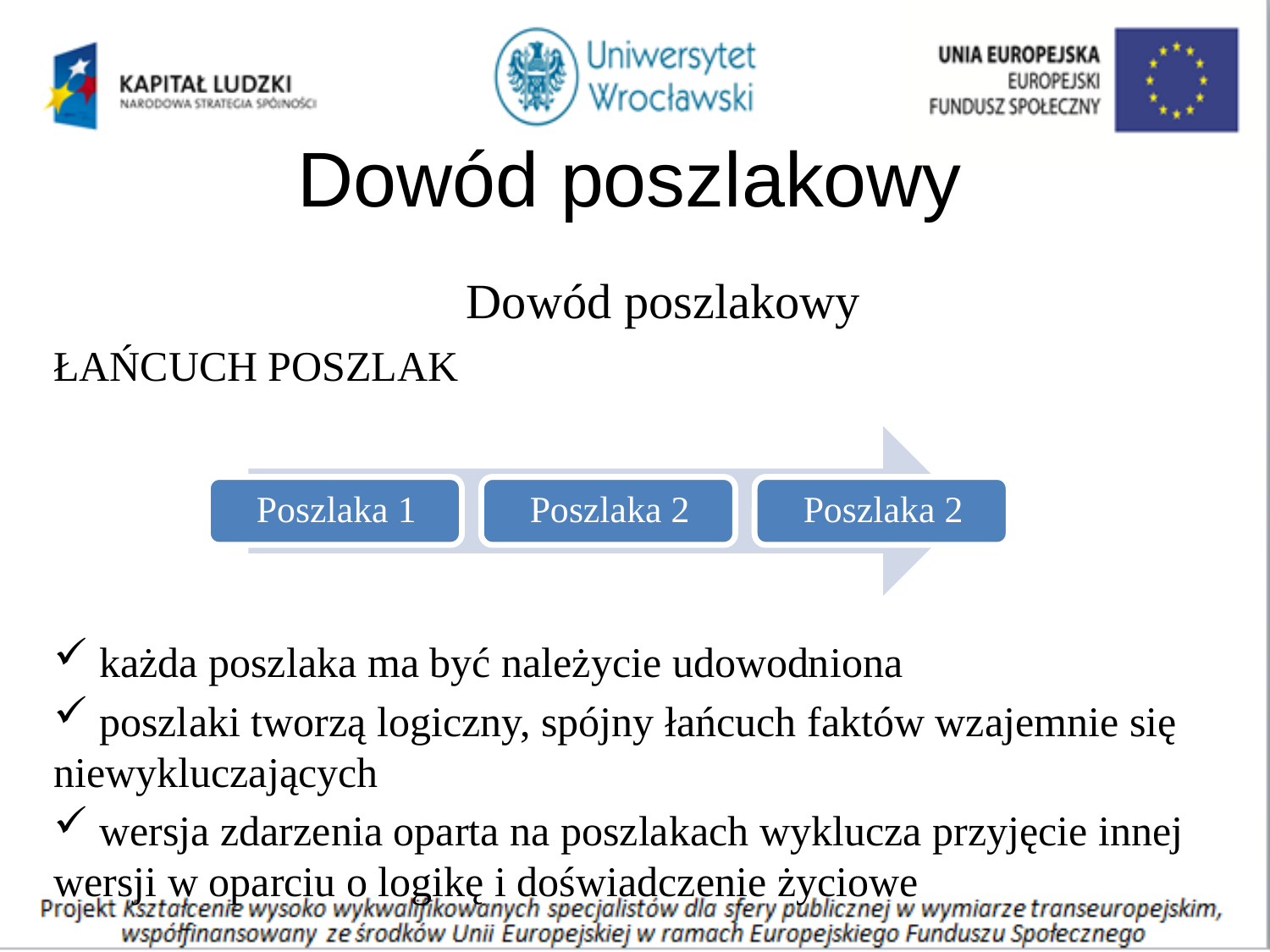

# Dowód poszlakowy
				Dowód poszlakowy
ŁAŃCUCH POSZLAK

 każda poszlaka ma być należycie udowodniona
 poszlaki tworzą logiczny, spójny łańcuch faktów wzajemnie się niewykluczających
 wersja zdarzenia oparta na poszlakach wyklucza przyjęcie innej wersji w oparciu o logikę i doświadczenie życiowe

Poszlaka 1
Poszlaka 2
Poszlaka 2